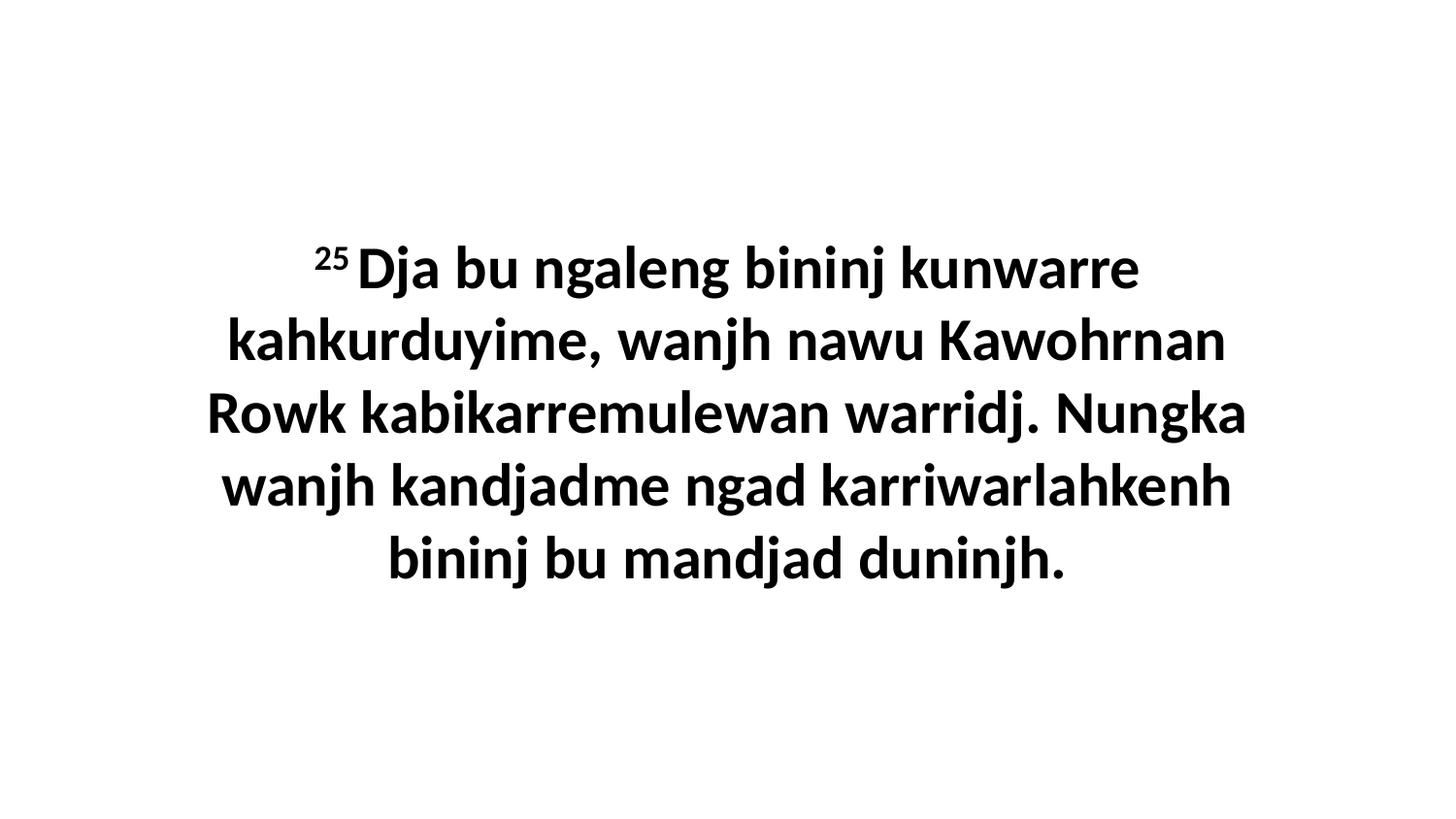

25 Dja bu ngaleng bininj kunwarre kahkurduyime, wanjh nawu Kawohrnan Rowk kabikarremulewan warridj. Nungka wanjh kandjadme ngad karriwarlahkenh bininj bu mandjad duninjh.